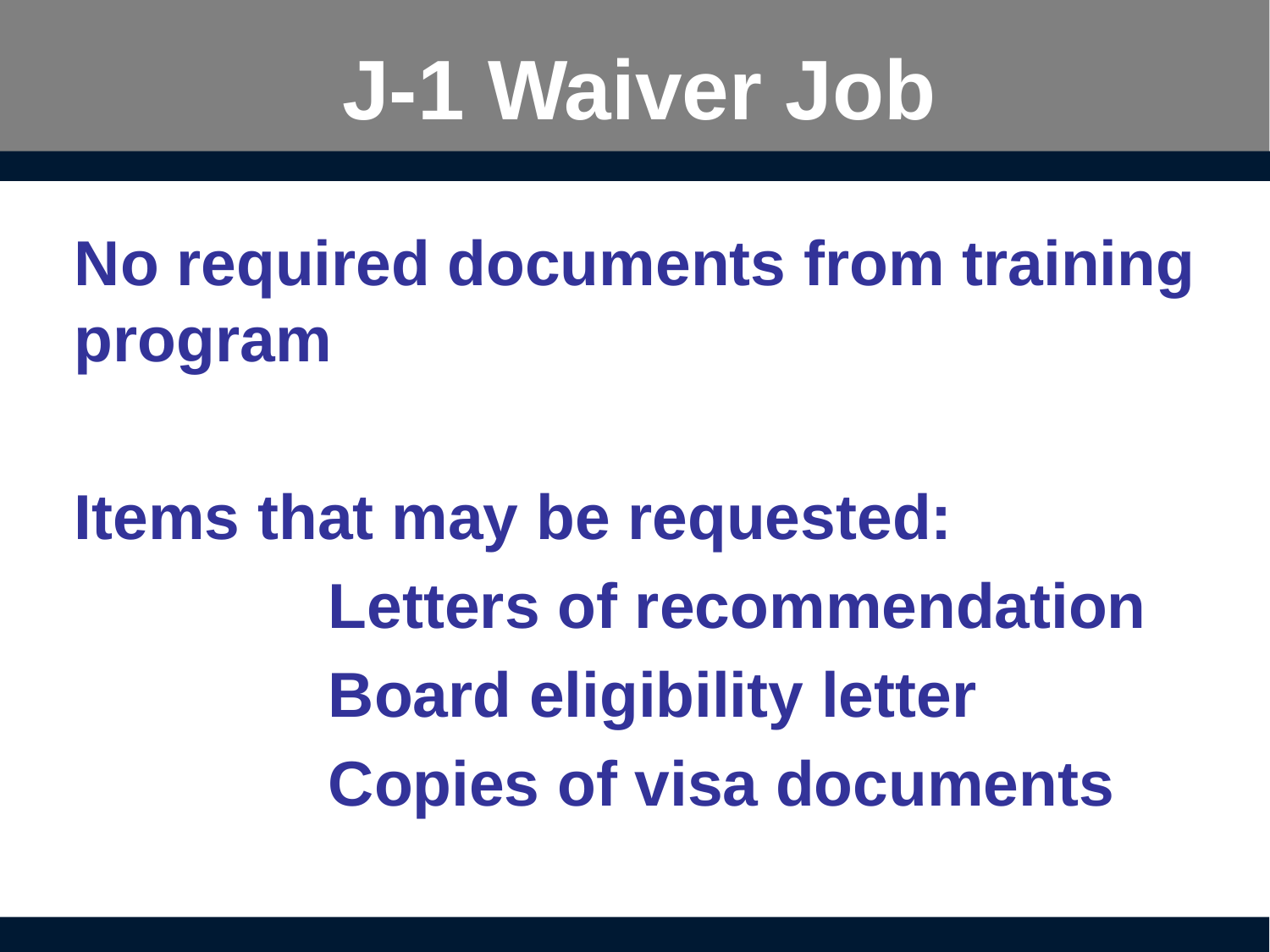

# J-1 Waiver Job
No required documents from training program

Items that may be requested:
		Letters of recommendation
		Board eligibility letter
		Copies of visa documents